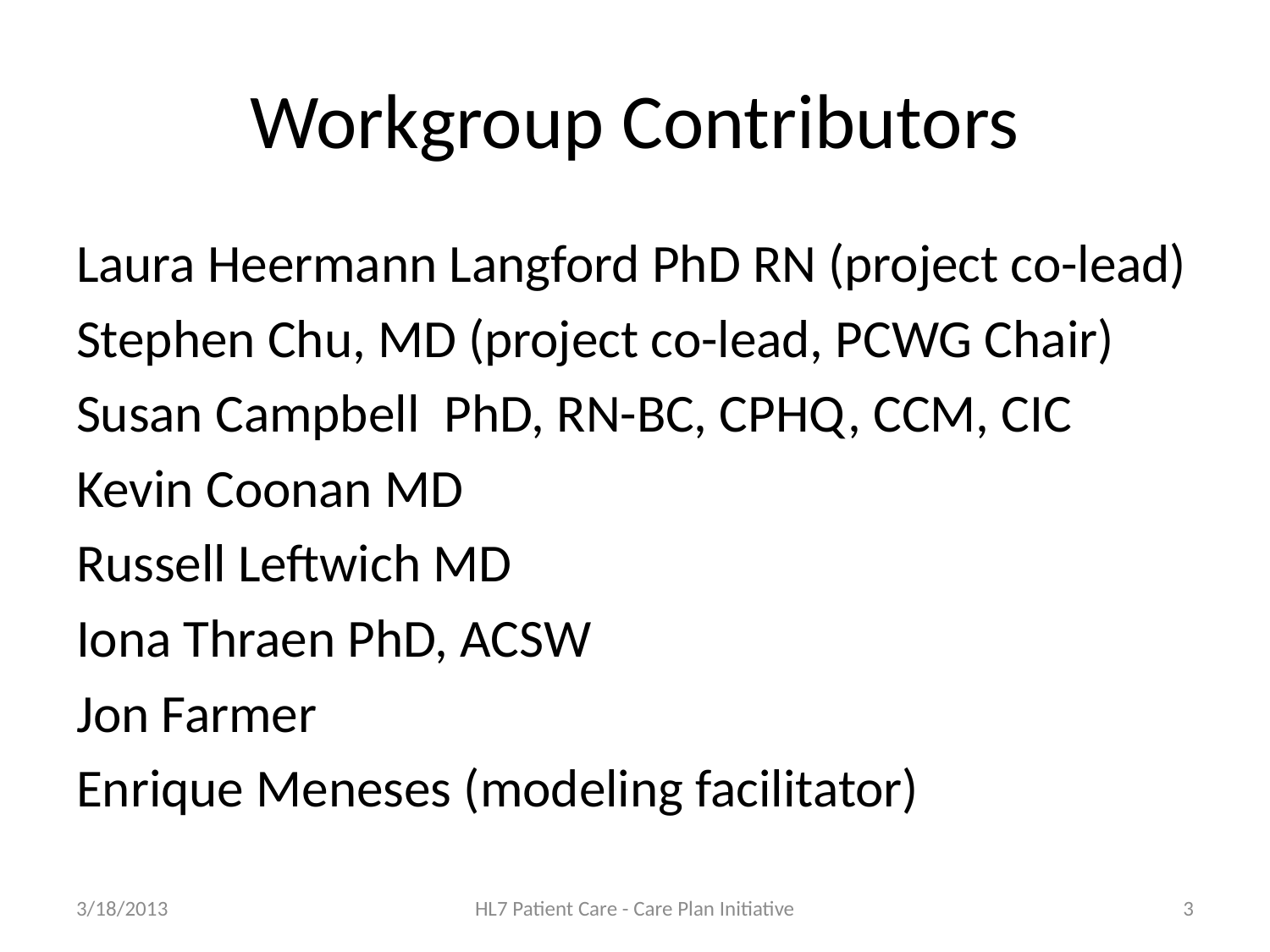

# Workgroup Contributors
Laura Heermann Langford PhD RN (project co-lead)
Stephen Chu, MD (project co-lead, PCWG Chair)
Susan Campbell  PhD, RN-BC, CPHQ, CCM, CIC
Kevin Coonan MD
Russell Leftwich MD
Iona Thraen PhD, ACSW
Jon Farmer
Enrique Meneses (modeling facilitator)

3/18/2013
HL7 Patient Care - Care Plan Initiative
3